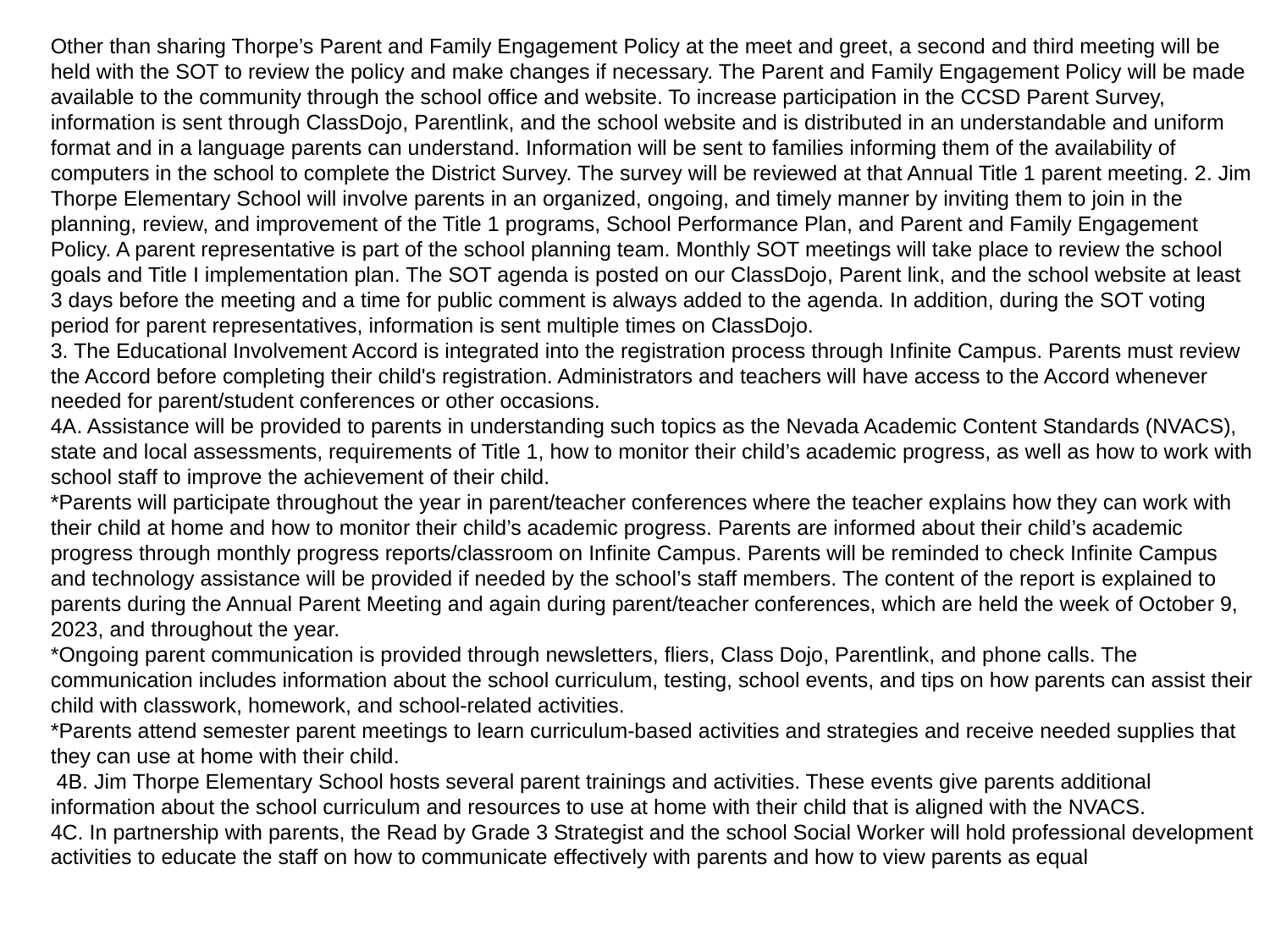

Other than sharing Thorpe’s Parent and Family Engagement Policy at the meet and greet, a second and third meeting will be held with the SOT to review the policy and make changes if necessary. The Parent and Family Engagement Policy will be made available to the community through the school office and website. To increase participation in the CCSD Parent Survey, information is sent through ClassDojo, Parentlink, and the school website and is distributed in an understandable and uniform format and in a language parents can understand. Information will be sent to families informing them of the availability of computers in the school to complete the District Survey. The survey will be reviewed at that Annual Title 1 parent meeting. 2. Jim Thorpe Elementary School will involve parents in an organized, ongoing, and timely manner by inviting them to join in the planning, review, and improvement of the Title 1 programs, School Performance Plan, and Parent and Family Engagement Policy. A parent representative is part of the school planning team. Monthly SOT meetings will take place to review the school goals and Title I implementation plan. The SOT agenda is posted on our ClassDojo, Parent link, and the school website at least 3 days before the meeting and a time for public comment is always added to the agenda. In addition, during the SOT voting period for parent representatives, information is sent multiple times on ClassDojo.
3. The Educational Involvement Accord is integrated into the registration process through Infinite Campus. Parents must review the Accord before completing their child's registration. Administrators and teachers will have access to the Accord whenever needed for parent/student conferences or other occasions.
4A. Assistance will be provided to parents in understanding such topics as the Nevada Academic Content Standards (NVACS), state and local assessments, requirements of Title 1, how to monitor their child’s academic progress, as well as how to work with school staff to improve the achievement of their child.
*Parents will participate throughout the year in parent/teacher conferences where the teacher explains how they can work with their child at home and how to monitor their child’s academic progress. Parents are informed about their child’s academic progress through monthly progress reports/classroom on Infinite Campus. Parents will be reminded to check Infinite Campus and technology assistance will be provided if needed by the school’s staff members. The content of the report is explained to parents during the Annual Parent Meeting and again during parent/teacher conferences, which are held the week of October 9, 2023, and throughout the year.
*Ongoing parent communication is provided through newsletters, fliers, Class Dojo, Parentlink, and phone calls. The communication includes information about the school curriculum, testing, school events, and tips on how parents can assist their child with classwork, homework, and school-related activities.
*Parents attend semester parent meetings to learn curriculum-based activities and strategies and receive needed supplies that they can use at home with their child.
 4B. Jim Thorpe Elementary School hosts several parent trainings and activities. These events give parents additional information about the school curriculum and resources to use at home with their child that is aligned with the NVACS.
4C. In partnership with parents, the Read by Grade 3 Strategist and the school Social Worker will hold professional development activities to educate the staff on how to communicate effectively with parents and how to view parents as equal